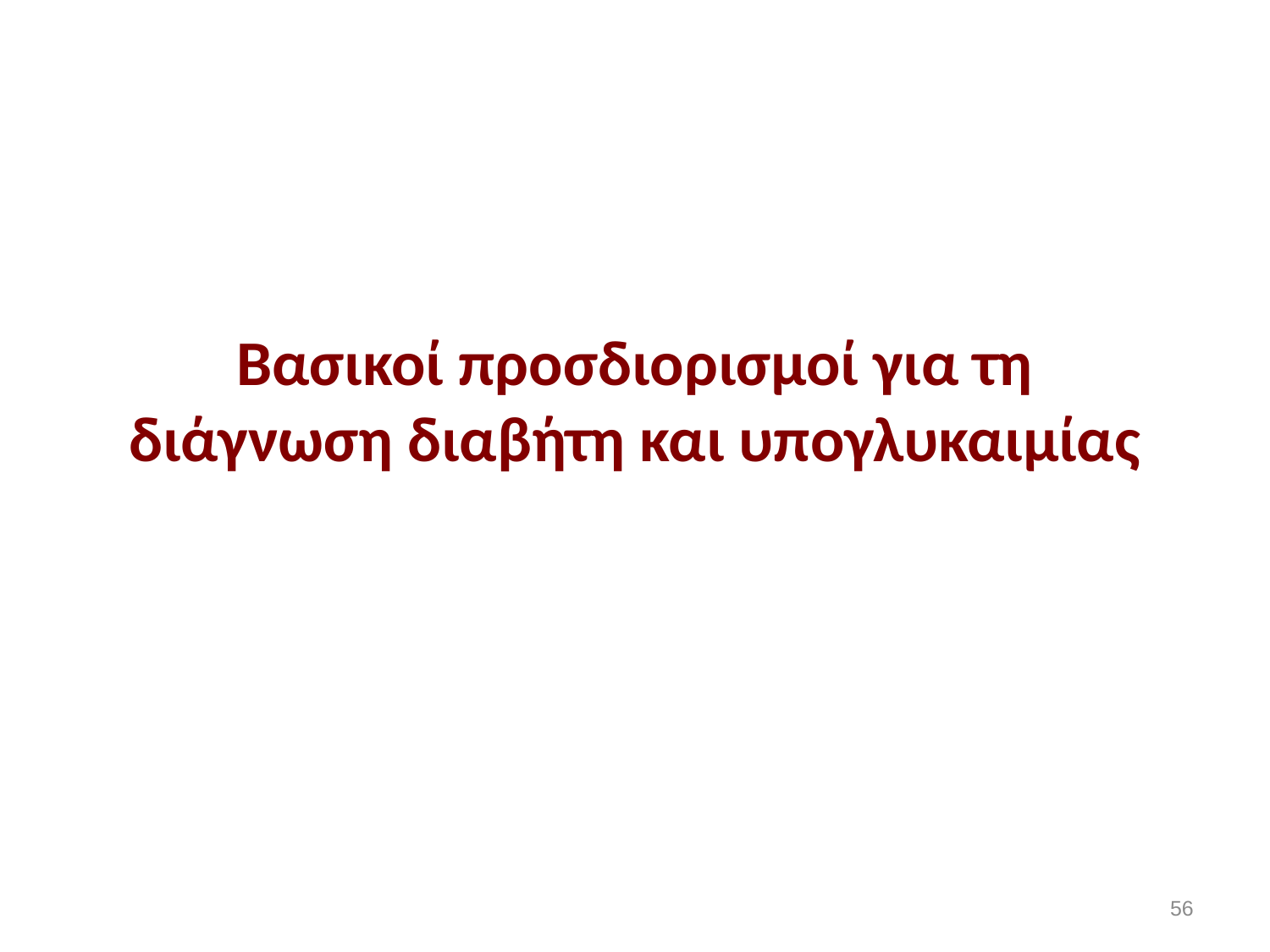

# Βασικοί προσδιορισμοί για τη διάγνωση διαβήτη και υπογλυκαιμίας

56